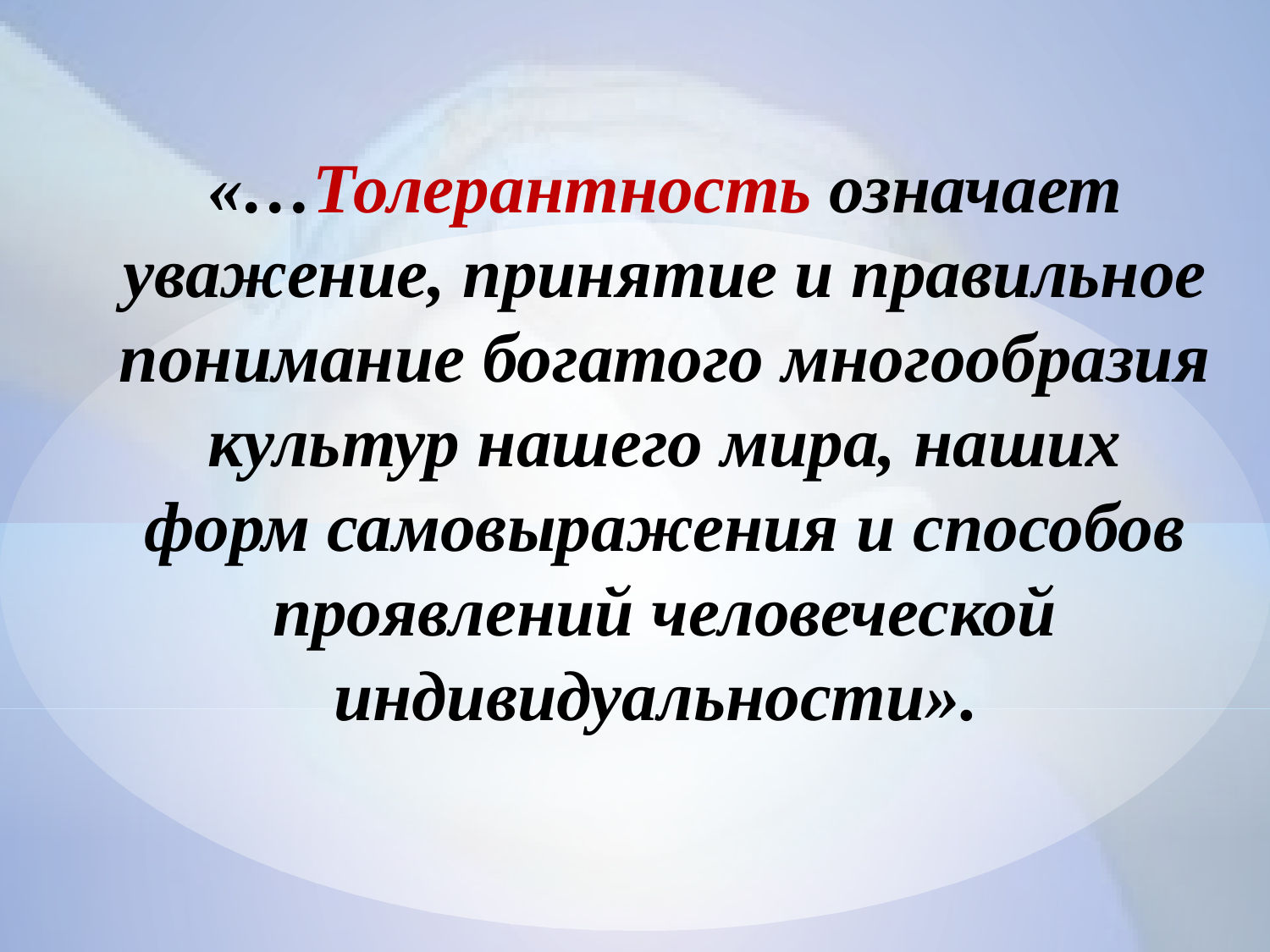

«…Толерантность означает уважение, принятие и правильное понимание богатого многообразия культур нашего мира, наших форм самовыражения и способов проявлений человеческой индивидуальности».